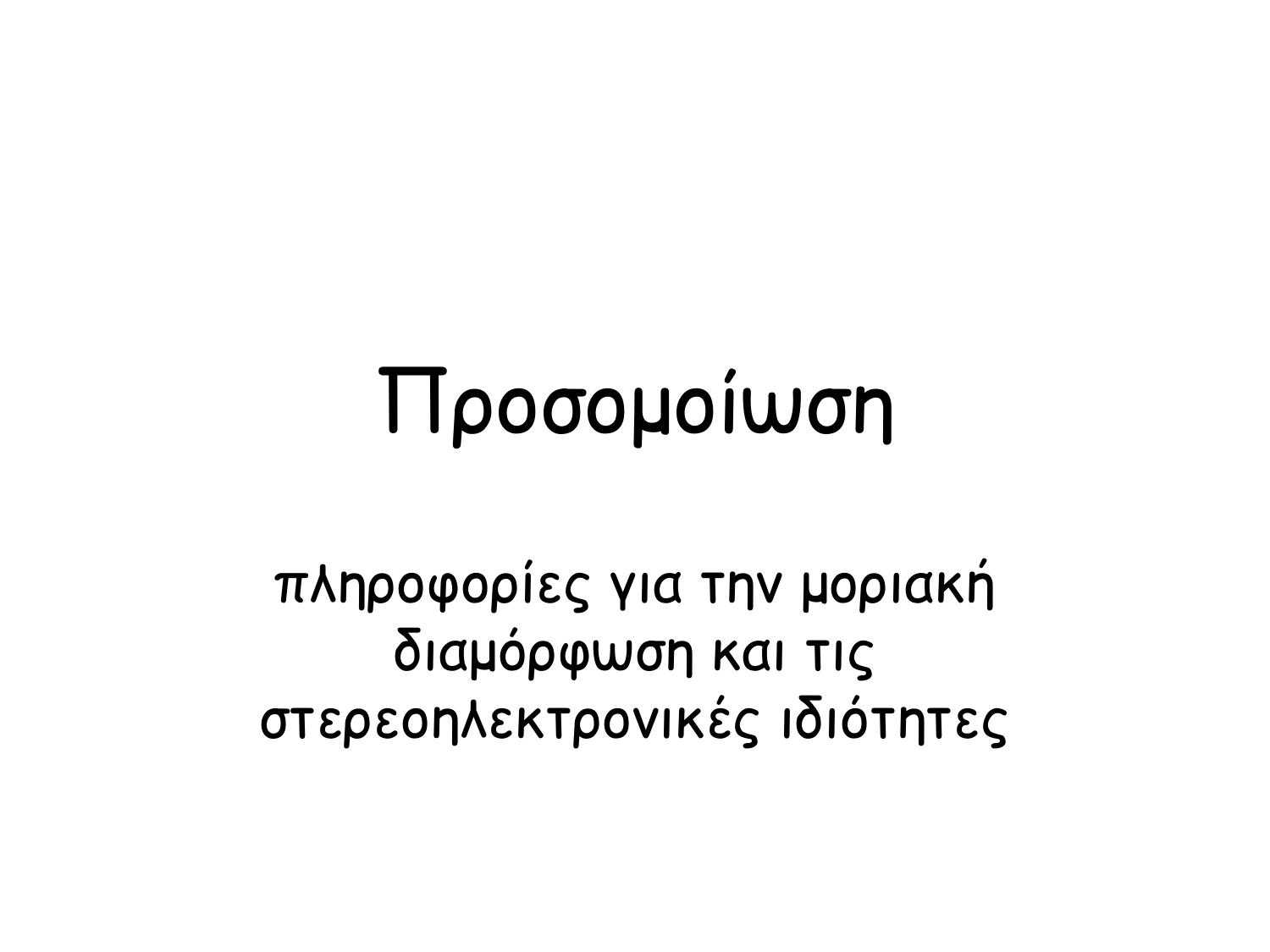

# Προσομοίωση
πληροφορίες για την μοριακή διαμόρφωση και τις στερεοηλεκτρονικές ιδιότητες